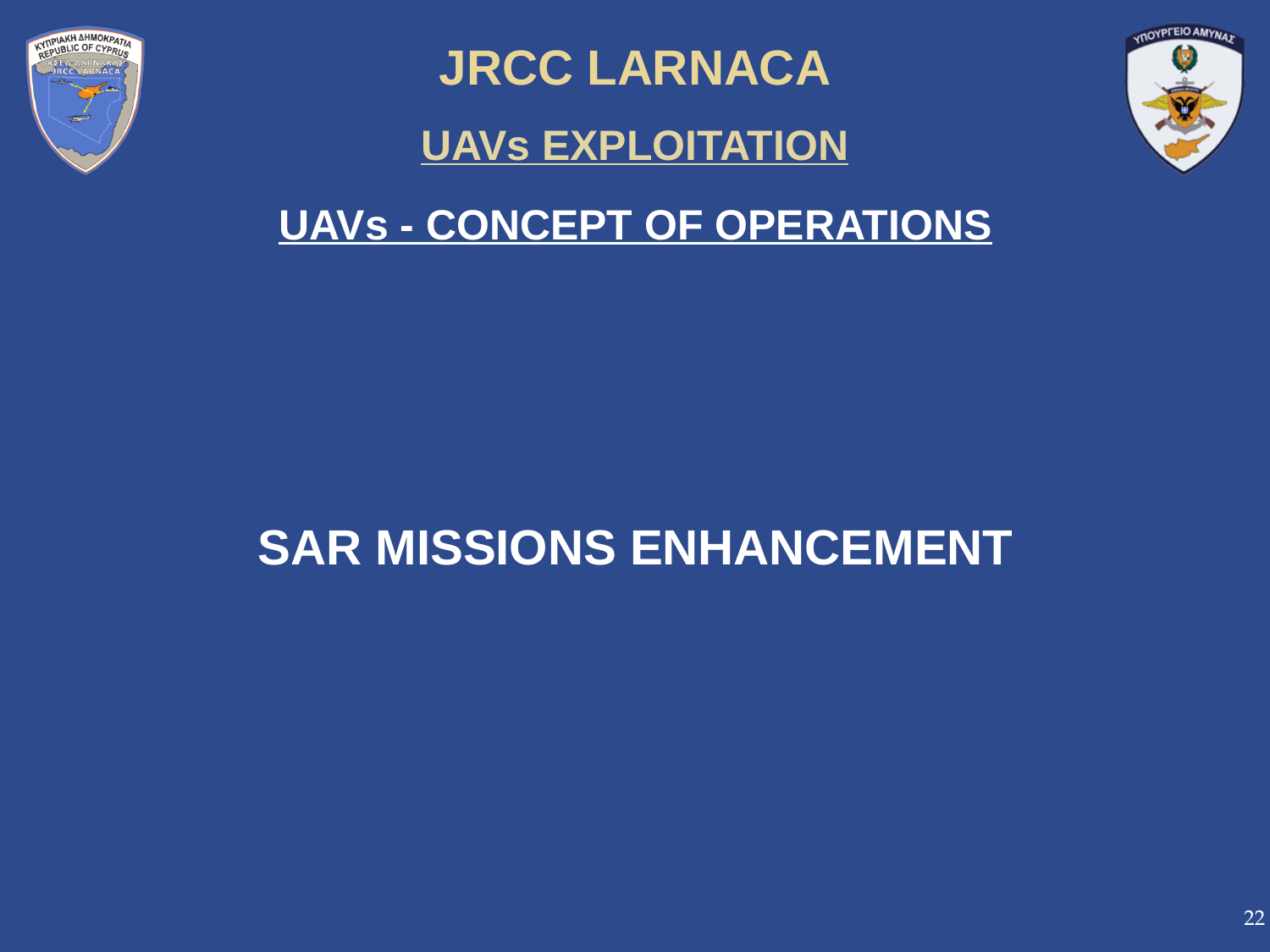

JRCC LARNACA
UAVs EXPLOITATION
UAVs - CONCEPT OF OPERATIONS

SAR MISSIONS ENHANCEMENT

22